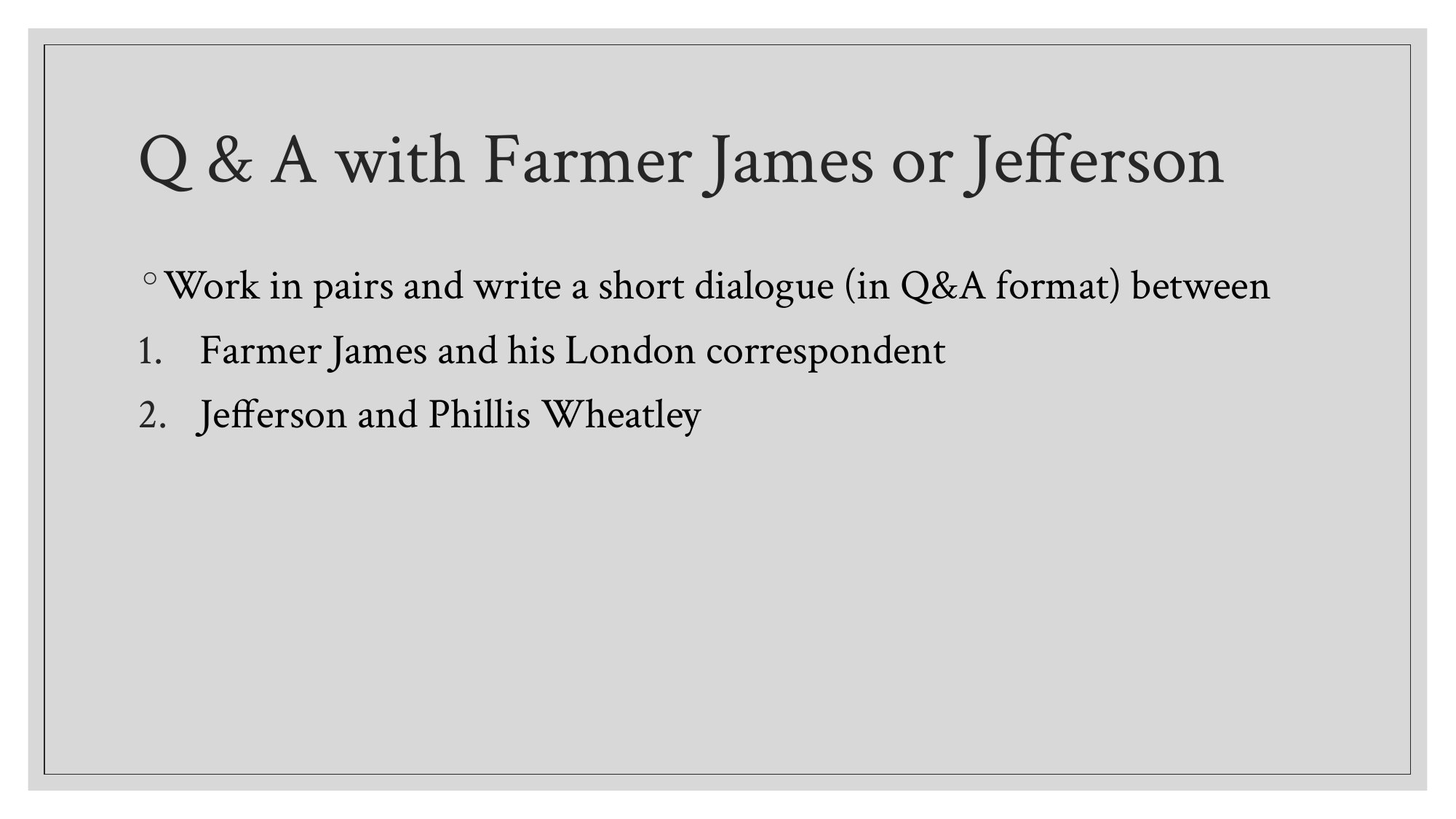

# Q & A with Farmer James or Jefferson
Work in pairs and write a short dialogue (in Q&A format) between
Farmer James and his London correspondent
Jefferson and Phillis Wheatley